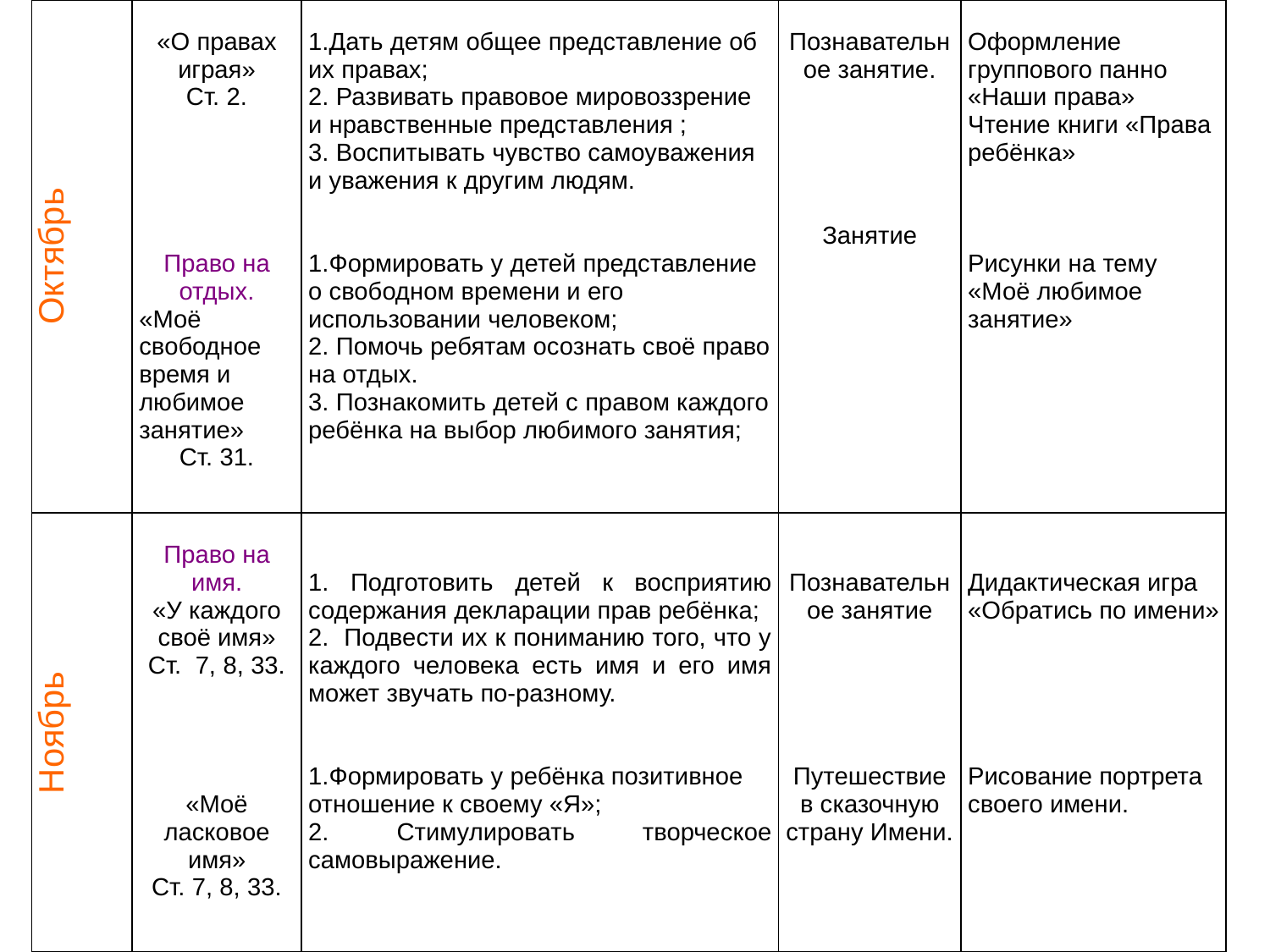

| Октябрь | «О правах играя» Ст. 2.           Право на отдых. «Моё свободное время и любимое занятие» Ст. 31. | 1.Дать детям общее представление об их правах; 2. Развивать правовое мировоззрение и нравственные представления ; 3. Воспитывать чувство самоуважения и уважения к другим людям.     1.Формировать у детей представление о свободном времени и его использовании человеком; 2. Помочь ребятам осознать своё право на отдых. 3. Познакомить детей с правом каждого ребёнка на выбор любимого занятия; | Познавательное занятие.           Занятие | Оформление группового панно «Наши права» Чтение книги «Права ребёнка»       Рисунки на тему «Моё любимое занятие» |
| --- | --- | --- | --- | --- |
| Ноябрь | Право на имя. «У каждого своё имя» Ст. 7, 8, 33.         «Моё ласковое имя» Ст. 7, 8, 33. | 1. Подготовить детей к восприятию содержания декларации прав ребёнка; 2. Подвести их к пониманию того, что у каждого человека есть имя и его имя может звучать по-разному.     1.Формировать у ребёнка позитивное отношение к своему «Я»; 2. Стимулировать творческое самовыражение. | Познавательное занятие           Путешествие в сказочную страну Имени. | Дидактическая игра «Обратись по имени»           Рисование портрета своего имени. |